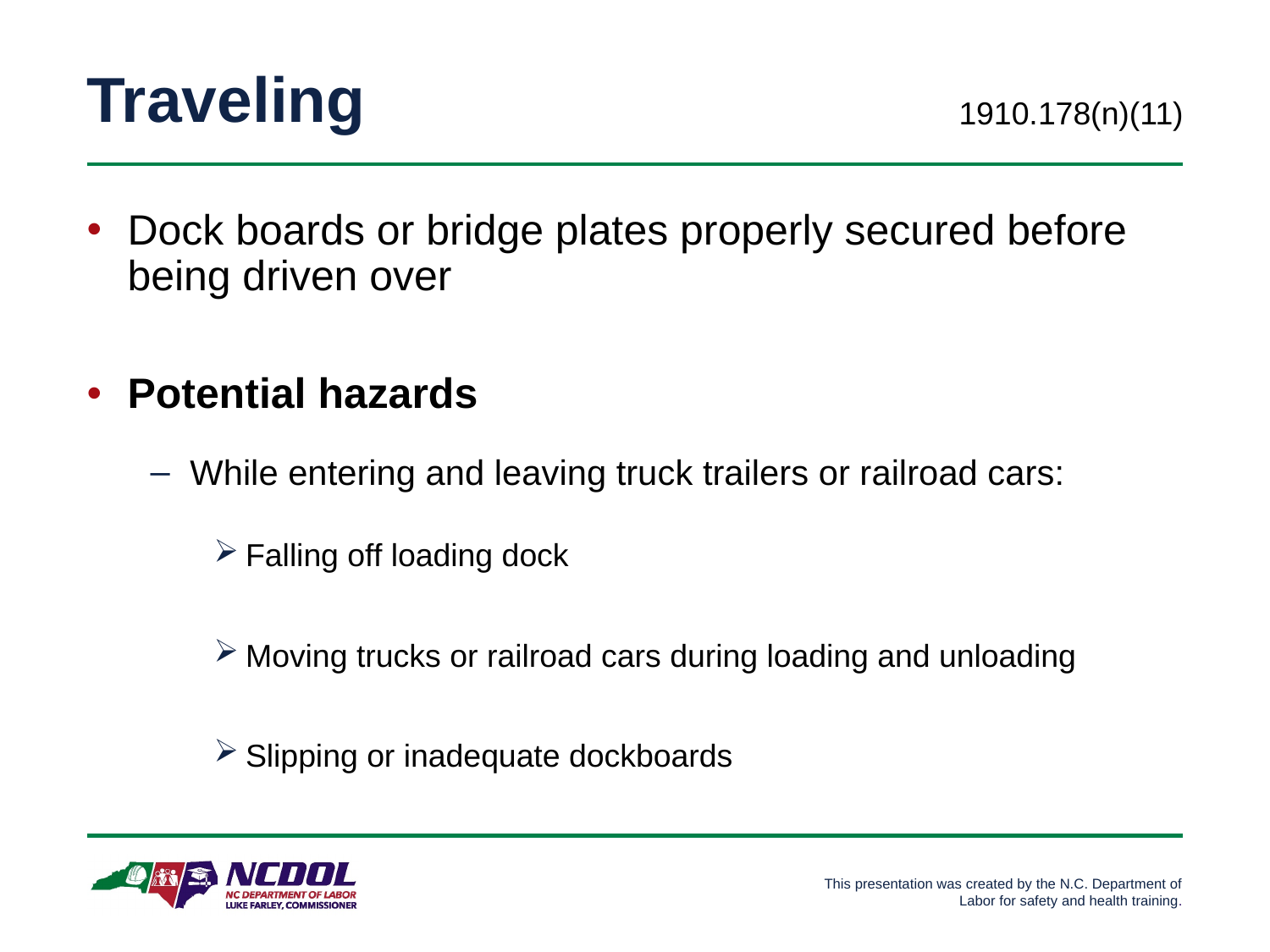

Traveling
1910.178(n)(11)
Dock boards or bridge plates properly secured before being driven over

Potential hazards

While entering and leaving truck trailers or railroad cars:

Falling off loading dock

Moving trucks or railroad cars during loading and unloading

Slipping or inadequate dockboards